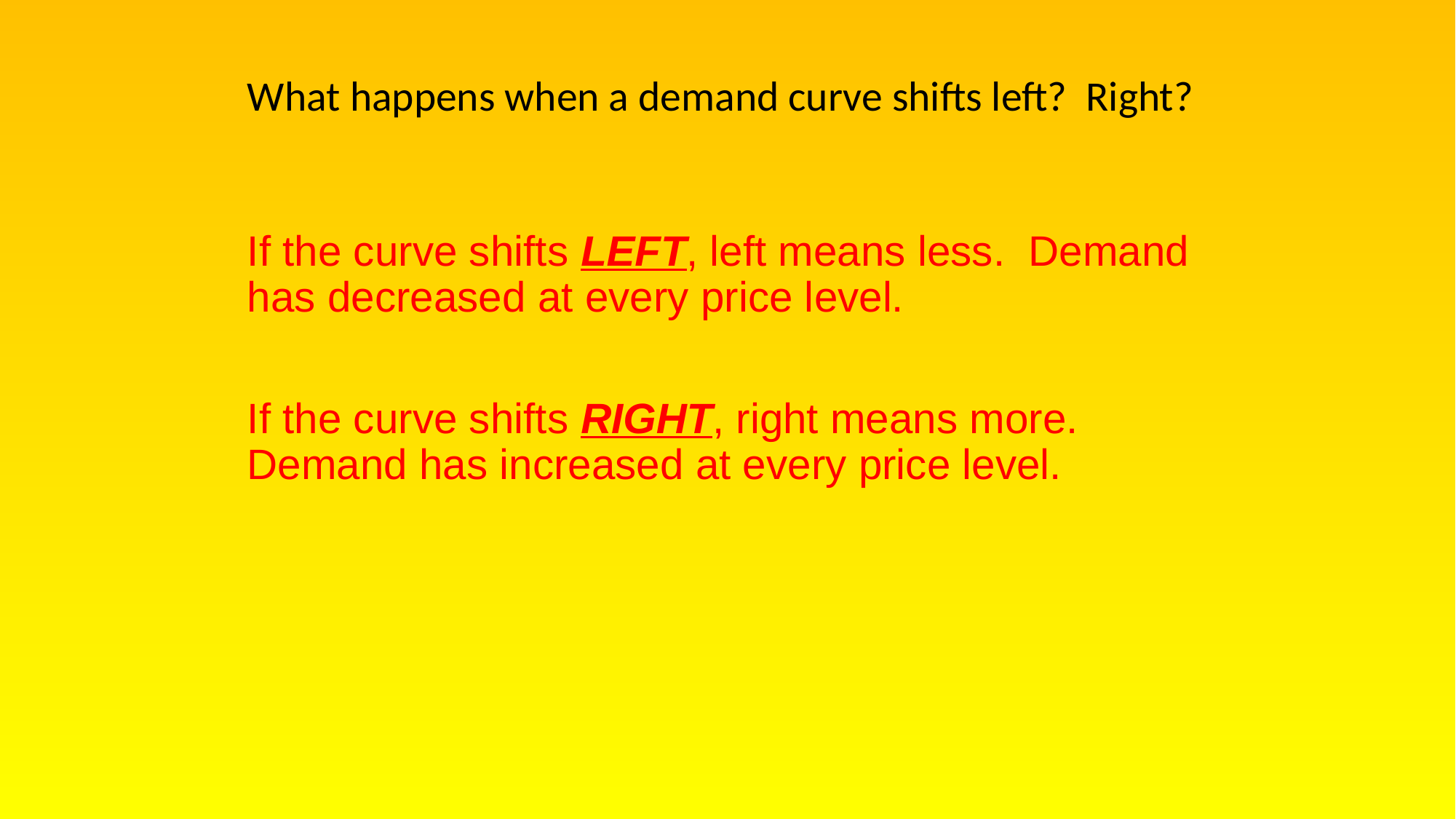

# What happens when a demand curve shifts left?  Right?
If the curve shifts LEFT, left means less.  Demand has decreased at every price level.

If the curve shifts RIGHT, right means more.  Demand has increased at every price level.